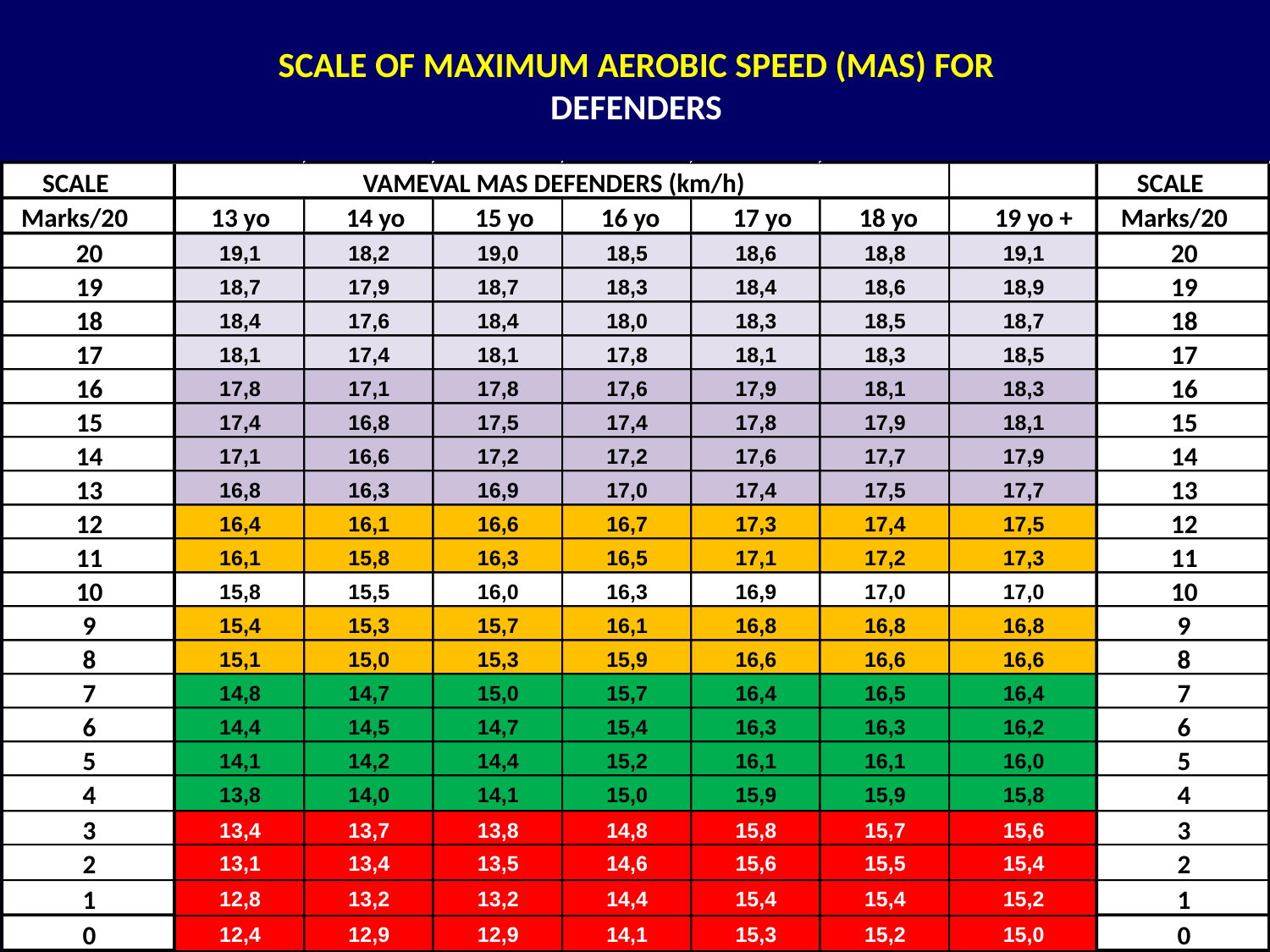

SCALE OF MAXIMUM AEROBIC SPEED (MAS) FOR
DEFENDERS

VAMEVAL MAS DEFENDERS (km/h)

2
15,4

1
1
12,8
13,2
13,2
14,4
15,4
15,4
15,2

0
0
12,4
12,9
12,9
14,1
15,3
15,2
15,0

SCALE
SCALE
Marks/20
 13 yo
  14 yo
  15 yo
  16 yo
  17 yo
  18 yo
     19 yo +
Marks/20

20
20
19,1
18,2
19,0
18,5
18,6
18,8
19,1
19
19
18,7
17,9
18,7
18,3
18,4
18,6
18,9
18
18
18,4
17,6
18,4
18,0
18,3
18,5
18,7
17
17
18,1
17,4
18,1
17,8
18,1
18,3
18,5

16
16
17,8
17,1
17,8
17,6
17,9
18,1
18,3
15
15
17,4
16,8
17,5
17,4
17,8
17,9
18,1
14
14
17,1
16,6
17,2
17,2
17,6
17,7
17,9
13
13
16,8
16,3
16,9
17,0
17,4
17,5
17,7

12
12
16,4
16,1
16,6
16,7
17,3
17,4
17,5
11
11
16,1
15,8
16,3
16,5
17,1
17,2
17,3

10
10
15,8
15,5
16,0
16,3
16,9
17,0
17,0

9
9
15,4
15,3
15,7
16,1
16,8
16,8
16,8
8
8
15,1
15,0
15,3
15,9
16,6
16,6
16,6

7
7
14,8
14,7
15,0
15,7
16,4
16,5
16,4
6
6
14,4
14,5
14,7
15,4
16,3
16,3
16,2
5
5
14,1
14,2
14,4
15,2
16,1
16,1
16,0
4
4
13,8
14,0
14,1
15,0
15,9
15,9
15,8

3
3
13,4
13,7
13,8
14,8
15,8
15,7
15,6
2
13,1
13,4
13,5
14,6
15,6
15,5